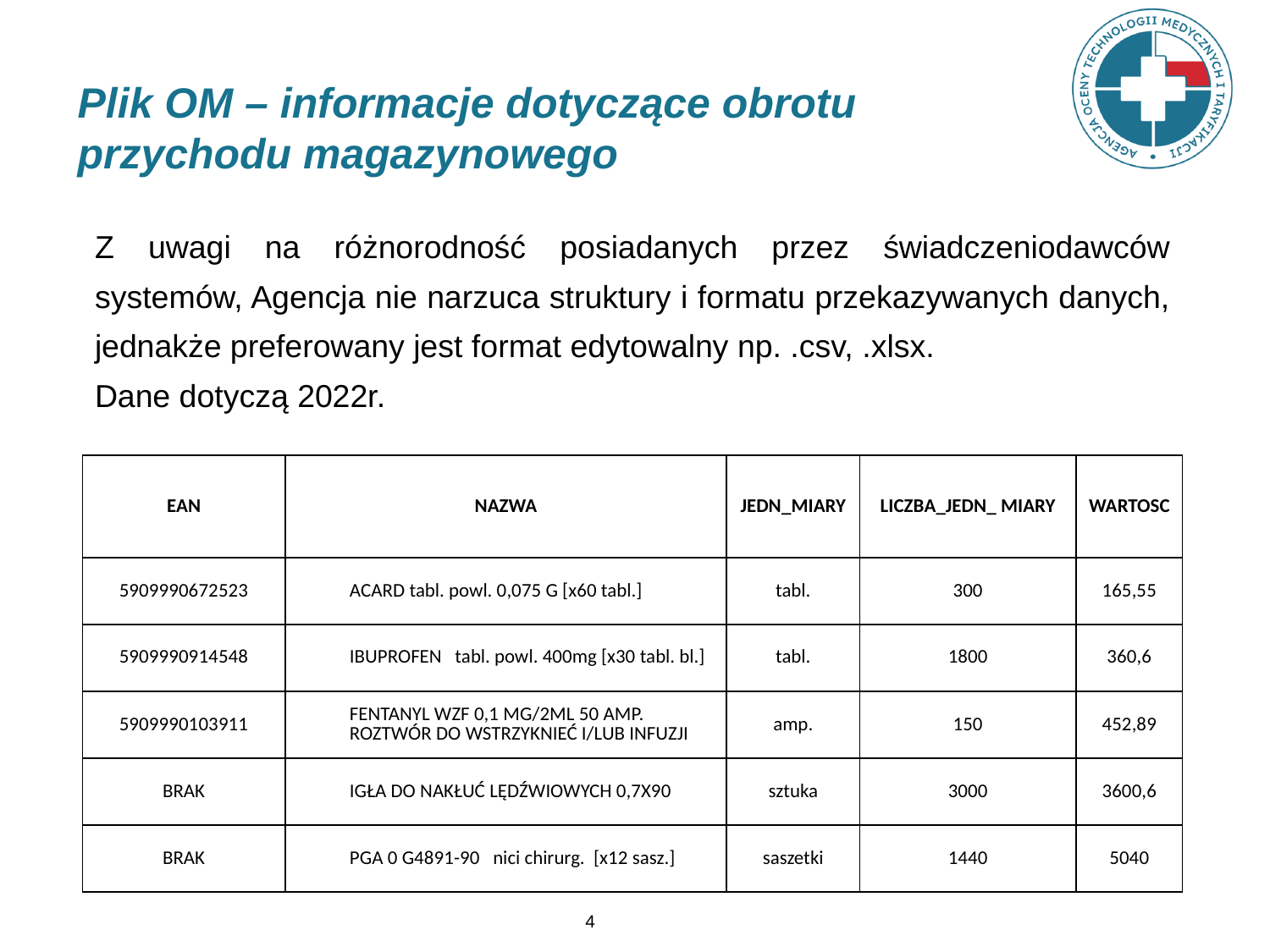

# Plik OM – informacje dotyczące obrotu przychodu magazynowego
Z uwagi na różnorodność posiadanych przez świadczeniodawców systemów, Agencja nie narzuca struktury i formatu przekazywanych danych, jednakże preferowany jest format edytowalny np. .csv, .xlsx.
Dane dotyczą 2022r.

| EAN | NAZWA | JEDN\_MIARY | LICZBA\_JEDN\_ MIARY | WARTOSC |
| --- | --- | --- | --- | --- |
| 5909990672523 | ACARD tabl. powl. 0,075 G [x60 tabl.] | tabl. | 300 | 165,55 |
| 5909990914548 | IBUPROFEN tabl. powl. 400mg [x30 tabl. bl.] | tabl. | 1800 | 360,6 |
| 5909990103911 | FENTANYL WZF 0,1 MG/2ML 50 AMP. ROZTWÓR DO WSTRZYKNIEĆ I/LUB INFUZJI | amp. | 150 | 452,89 |
| BRAK | IGŁA DO NAKŁUĆ LĘDŹWIOWYCH 0,7X90 | sztuka | 3000 | 3600,6 |
| BRAK | PGA 0 G4891-90 nici chirurg. [x12 sasz.] | saszetki | 1440 | 5040 |